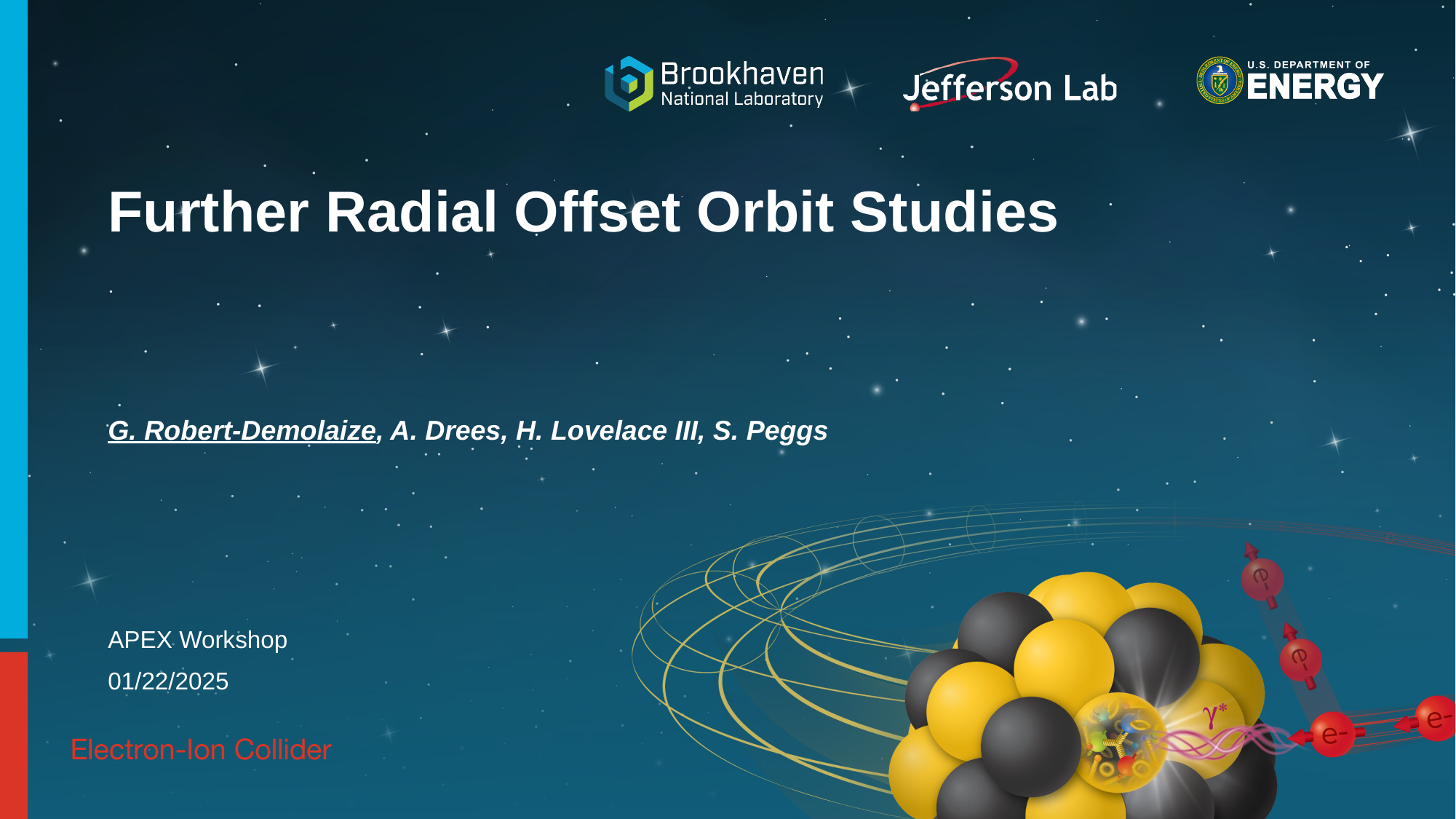

# Further Radial Offset Orbit Studies
G. Robert-Demolaize, A. Drees, H. Lovelace III, S. Peggs
APEX Workshop
01/22/2025